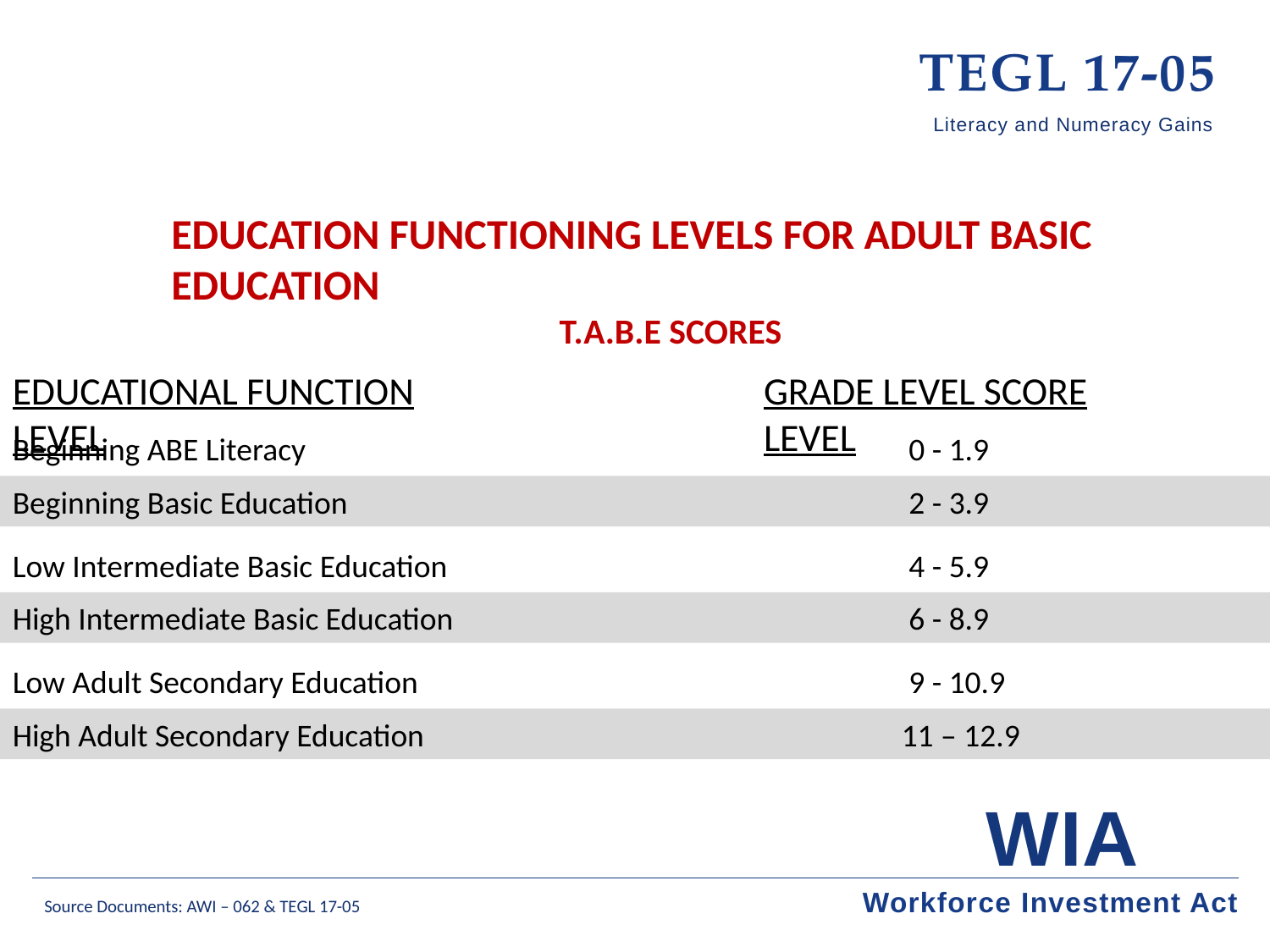

TEGL 17-05
education functioning levels for adult basic education
		        	 t.a.b.e scores
Educational Function Level
Grade level score Level
Beginning ABE Literacy 					 0 - 1.9
Beginning Basic Education 					 2 - 3.9
Low Intermediate Basic Education 				 4 - 5.9
High Intermediate Basic Education				 6 - 8.9
Low Adult Secondary Education				 9 - 10.9
High Adult Secondary Education				11 – 12.9
Workforce Investment Act
Source Documents: AWI – 062 & TEGL 17-05